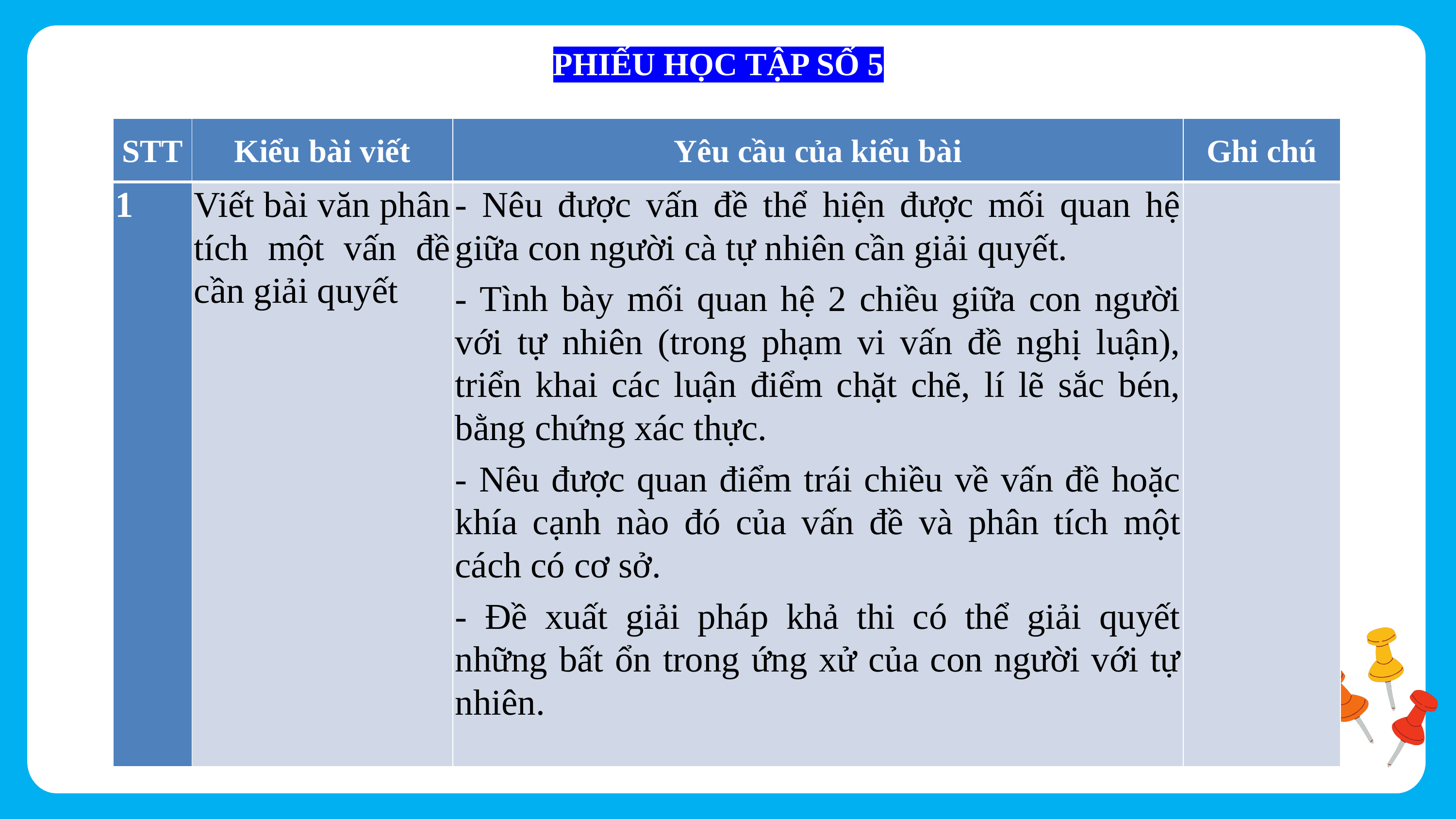

PHIẾU HỌC TẬP SỐ 5
| STT | Kiểu bài viết | Yêu cầu của kiểu bài | Ghi chú |
| --- | --- | --- | --- |
| 1 | Viết bài văn phân tích một vấn đề cần giải quyết | - Nêu được vấn đề thể hiện được mối quan hệ giữa con người cà tự nhiên cần giải quyết. - Tình bày mối quan hệ 2 chiều giữa con người với tự nhiên (trong phạm vi vấn đề nghị luận), triển khai các luận điểm chặt chẽ, lí lẽ sắc bén, bằng chứng xác thực. - Nêu được quan điểm trái chiều về vấn đề hoặc khía cạnh nào đó của vấn đề và phân tích một cách có cơ sở. - Đề xuất giải pháp khả thi có thể giải quyết những bất ổn trong ứng xử của con người với tự nhiên. |  |